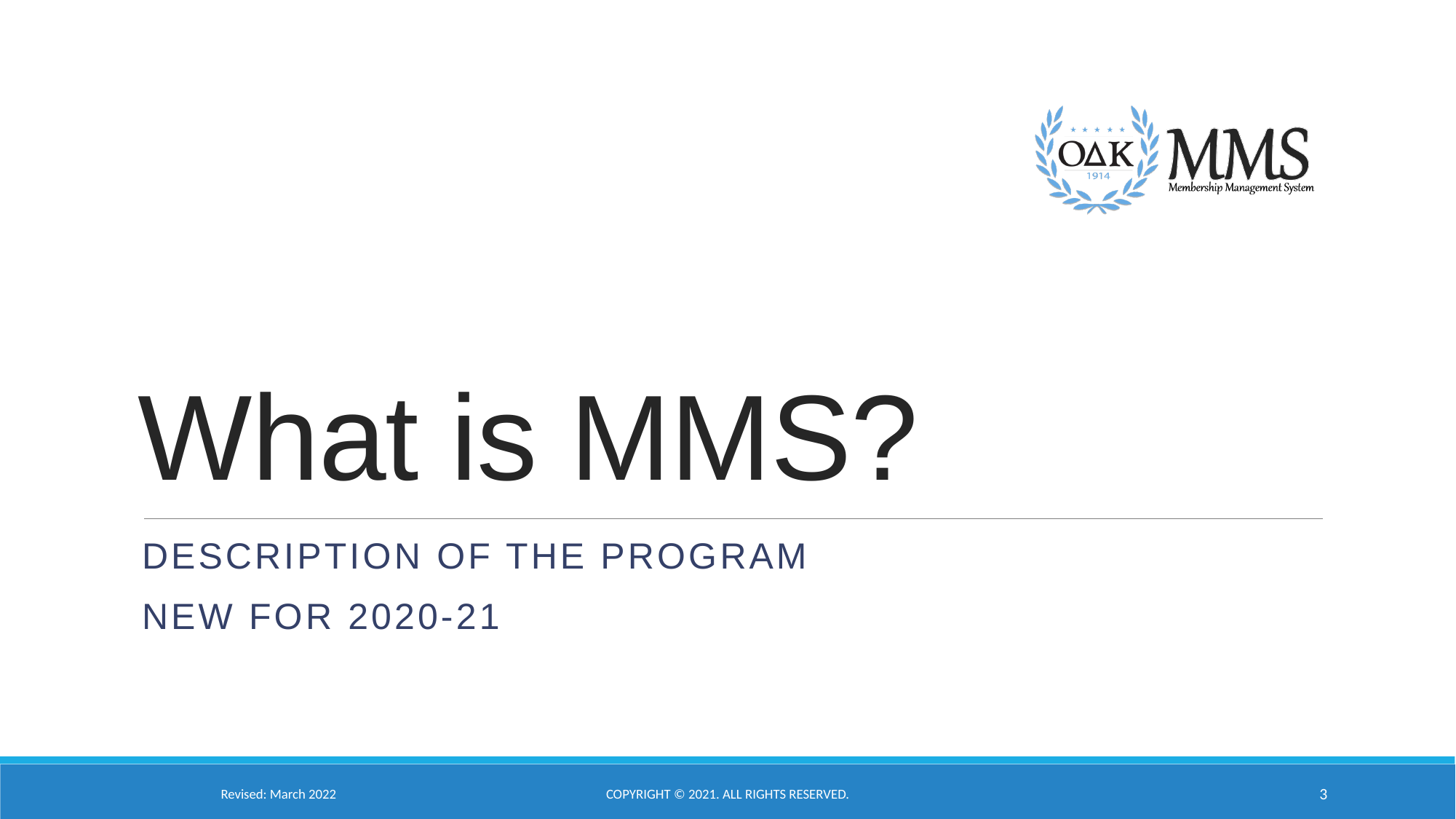

# What is MMS?
Description of the Program
New for 2020-21
Revised: March 2022
Copyright © 2021. All Rights Reserved.
3